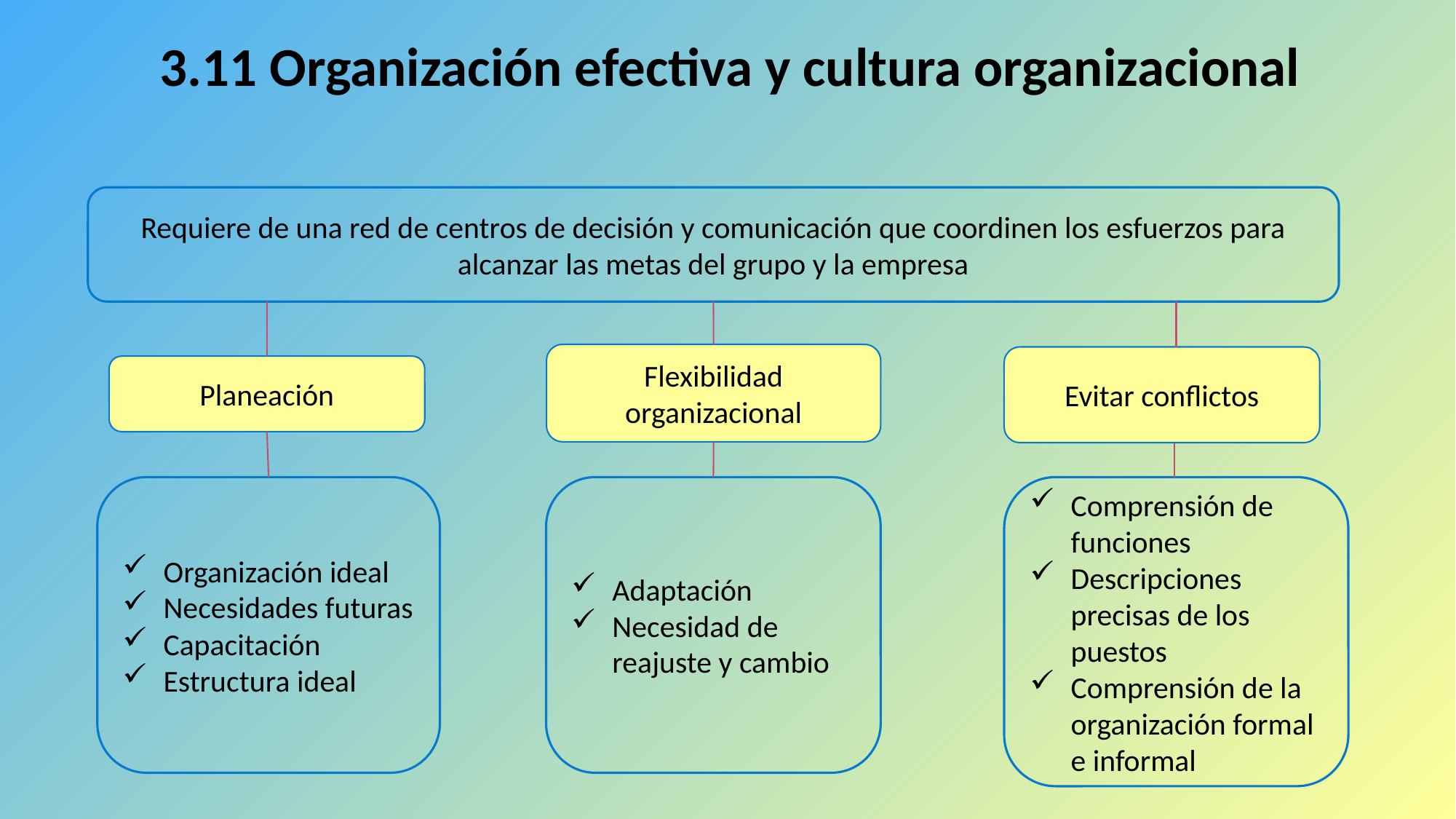

3.11 Organización efectiva y cultura organizacional
Requiere de una red de centros de decisión y comunicación que coordinen los esfuerzos para alcanzar las metas del grupo y la empresa
Flexibilidad organizacional
Evitar conflictos
Planeación
Adaptación
Necesidad de reajuste y cambio
Organización ideal
Necesidades futuras
Capacitación
Estructura ideal
Comprensión de funciones
Descripciones precisas de los puestos
Comprensión de la organización formal e informal